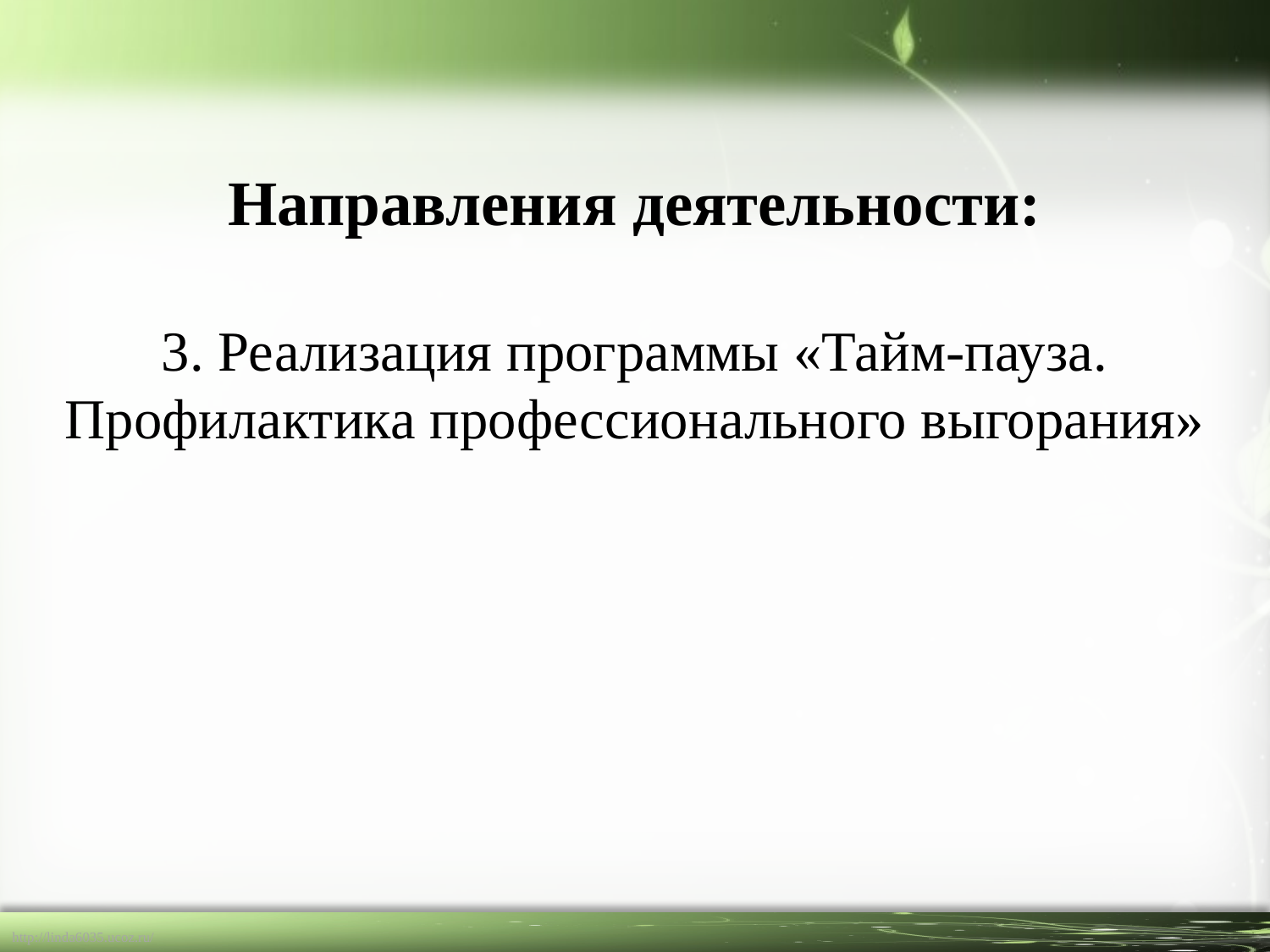

Направления деятельности:

3. Реализация программы «Тайм-пауза. Профилактика профессионального выгорания»